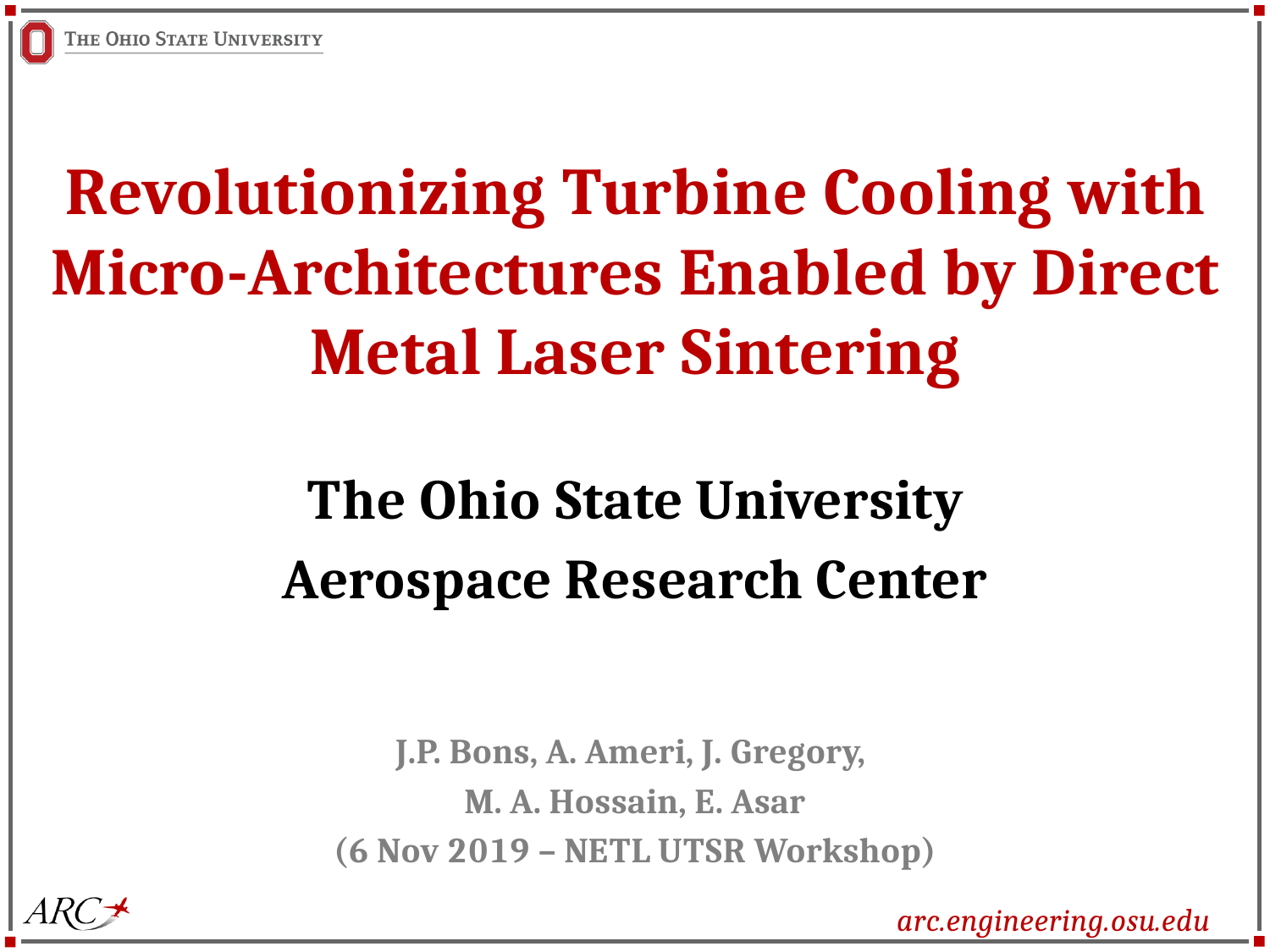

# Revolutionizing Turbine Cooling with Micro-Architectures Enabled by Direct Metal Laser Sintering
The Ohio State University
Aerospace Research Center

J.P. Bons, A. Ameri, J. Gregory,
M. A. Hossain, E. Asar
(6 Nov 2019 – NETL UTSR Workshop)